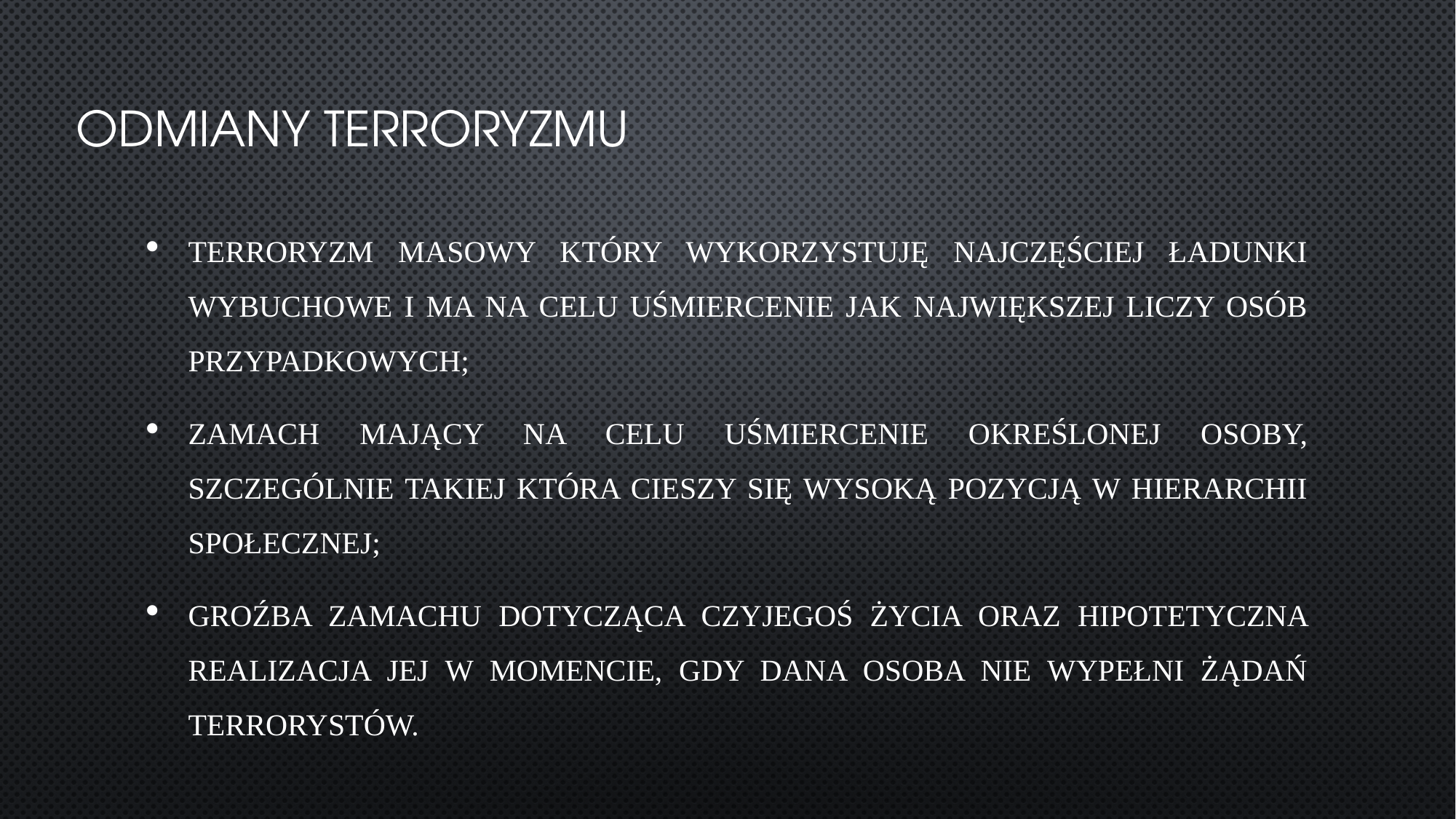

# Odmiany terroryzmu
Terroryzm masowy który wykorzystuję najczęściej ładunki wybuchowe i ma na celu uśmiercenie jak największej liczy osób przypadkowych;
Zamach mający na celu uśmiercenie określonej osoby, szczególnie takiej która cieszy się wysoką pozycją w hierarchii społecznej;
Groźba zamachu dotycząca czyjegoś życia oraz hipotetyczna realizacja jej w momencie, gdy dana osoba nie wypełni żądań terrorystów.